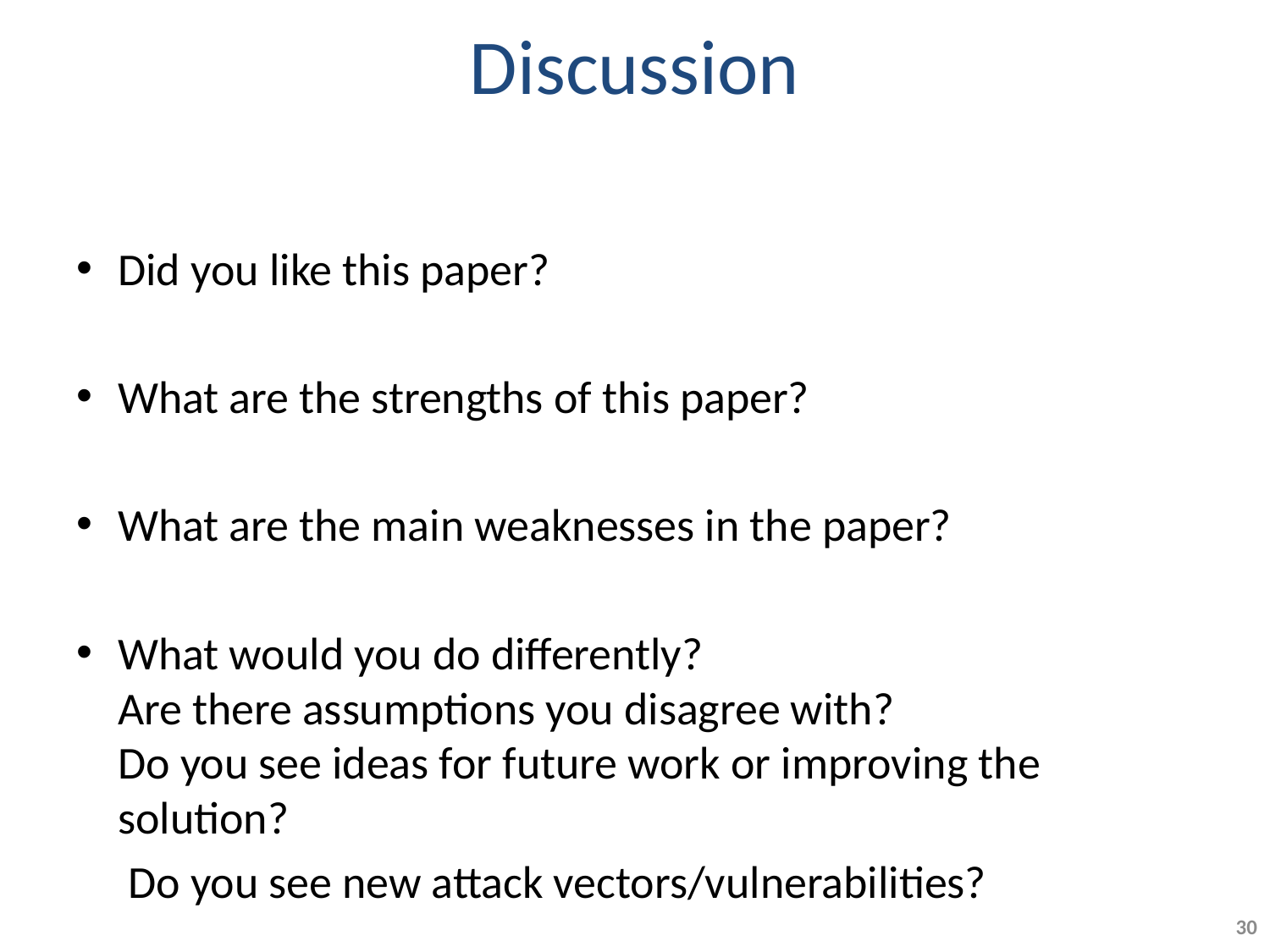

# Discussion

Did you like this paper?

What are the strengths of this paper?

What are the main weaknesses in the paper?

What would you do differently?
Are there assumptions you disagree with?
Do you see ideas for future work or improving the solution?
     Do you see new attack vectors/vulnerabilities?

30